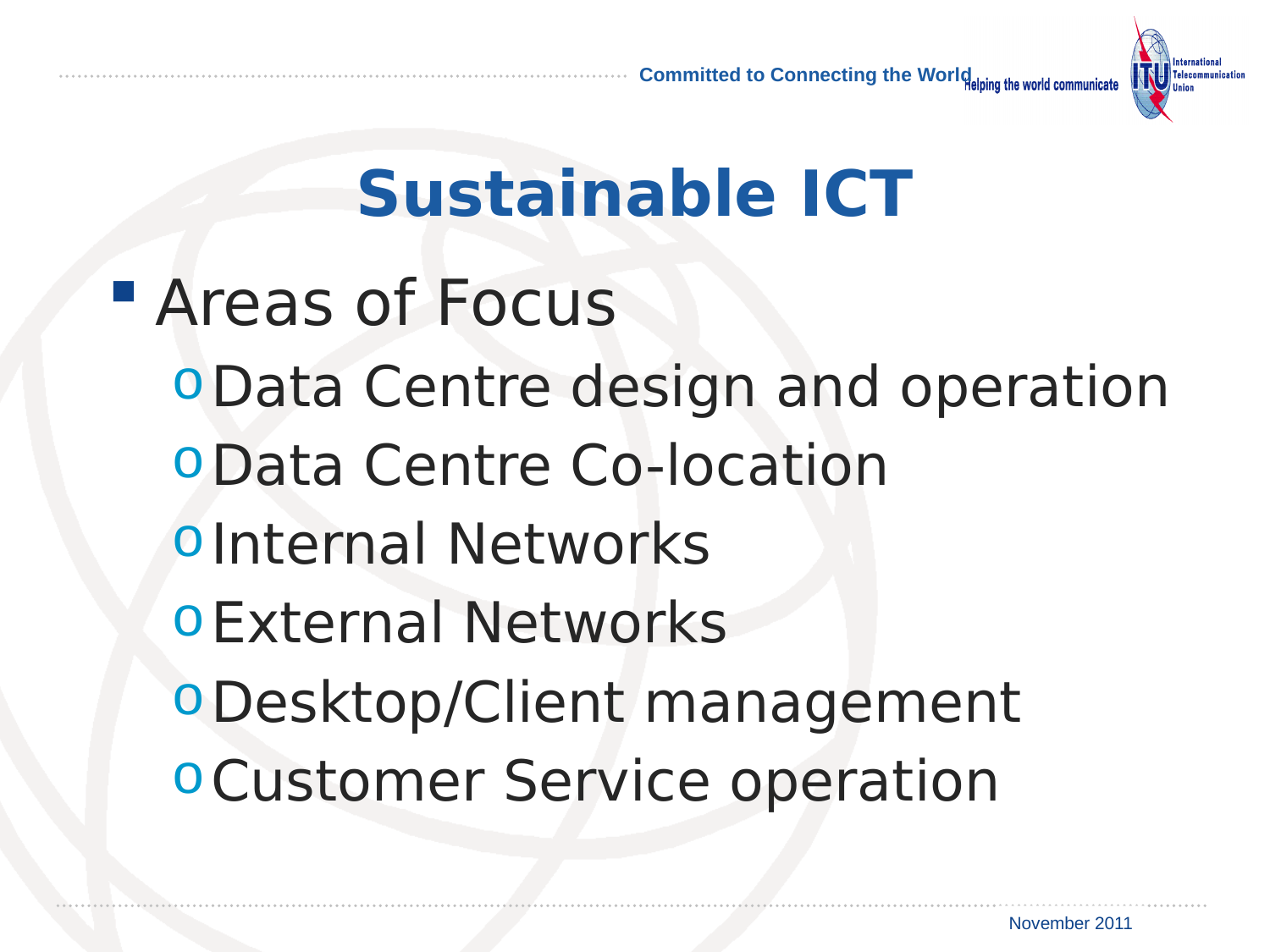

# Sustainable ICT
Areas of Focus
Data Centre design and operation
Data Centre Co-location
Internal Networks
External Networks
Desktop/Client management
Customer Service operation